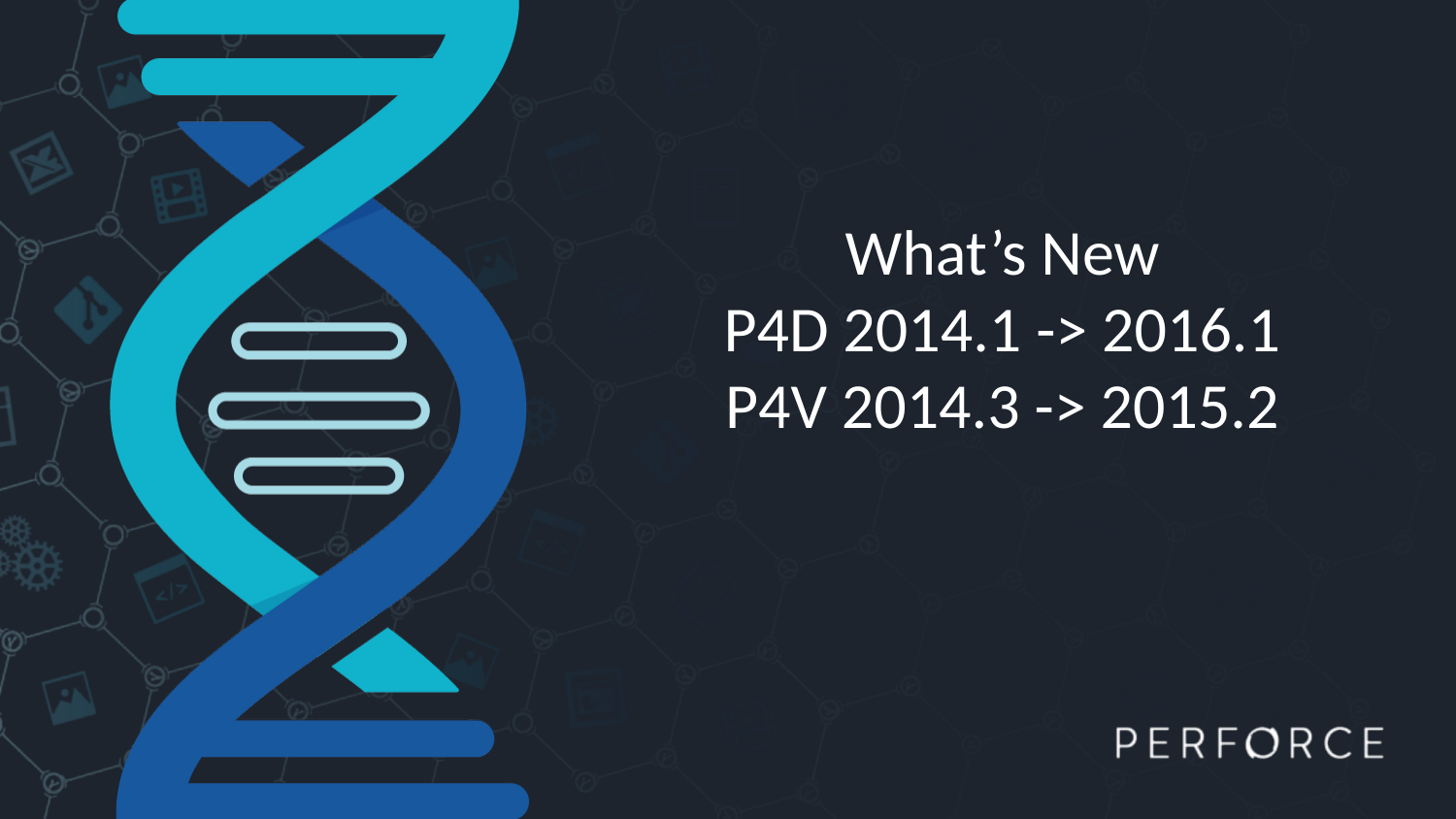

# What’s New P4D 2014.1 -> 2016.1 P4V 2014.3 -> 2015.2